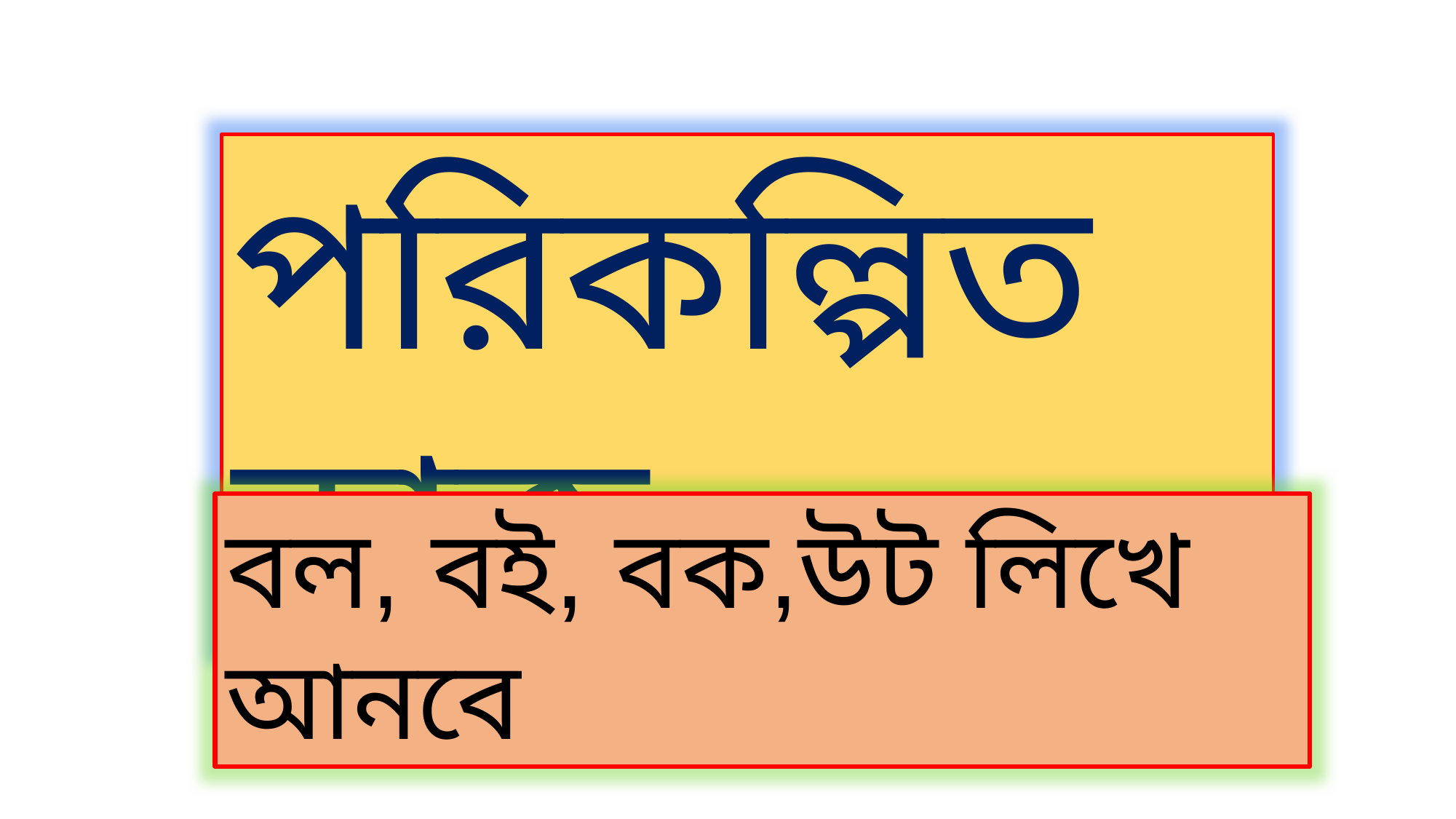

পরিকল্পিত কাজ
বল, বই, বক,উট লিখে আনবে